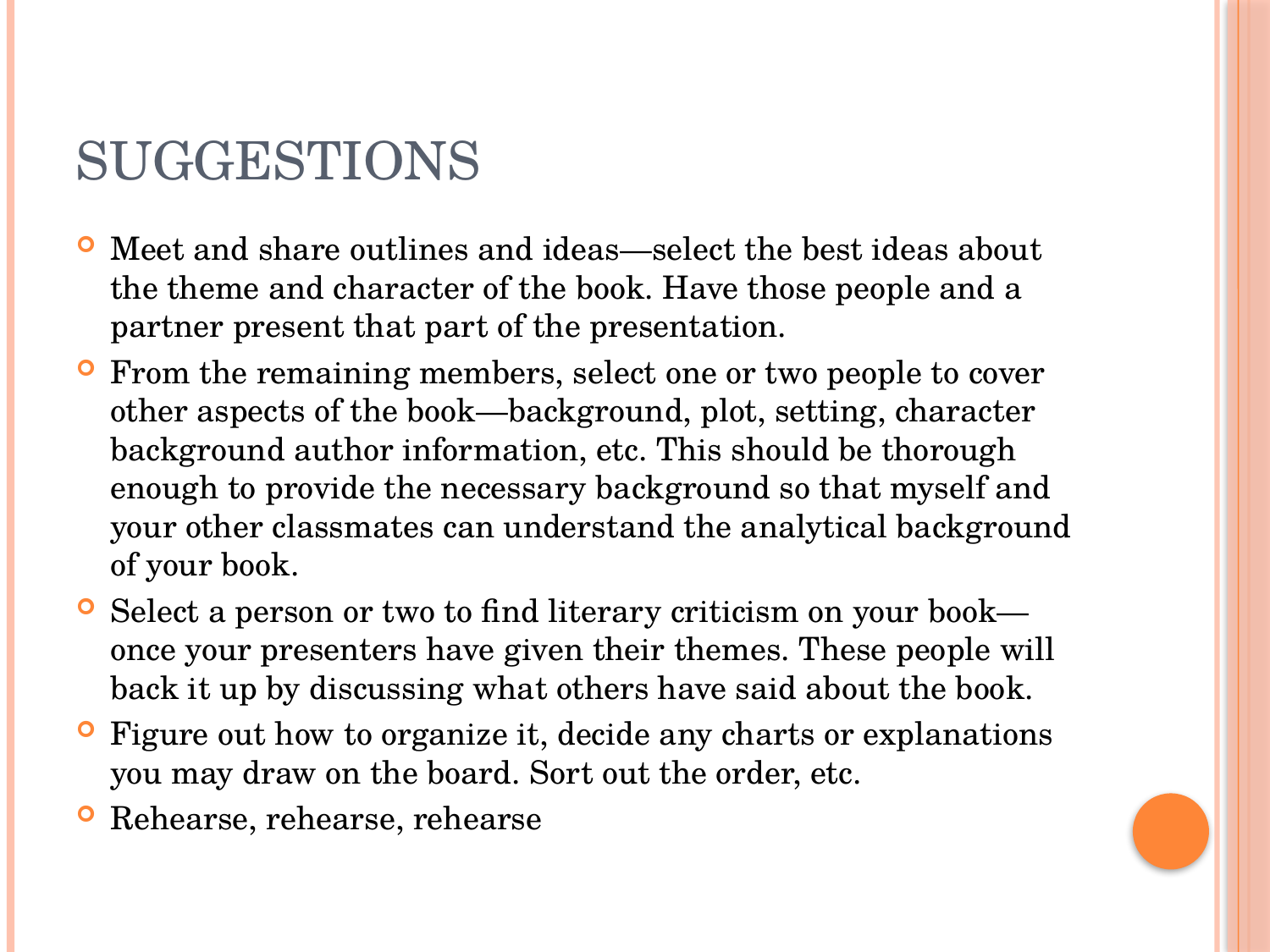

# Suggestions
Meet and share outlines and ideas—select the best ideas about the theme and character of the book. Have those people and a partner present that part of the presentation.
From the remaining members, select one or two people to cover other aspects of the book—background, plot, setting, character background author information, etc. This should be thorough enough to provide the necessary background so that myself and your other classmates can understand the analytical background of your book.
Select a person or two to find literary criticism on your book—once your presenters have given their themes. These people will back it up by discussing what others have said about the book.
Figure out how to organize it, decide any charts or explanations you may draw on the board. Sort out the order, etc.
Rehearse, rehearse, rehearse